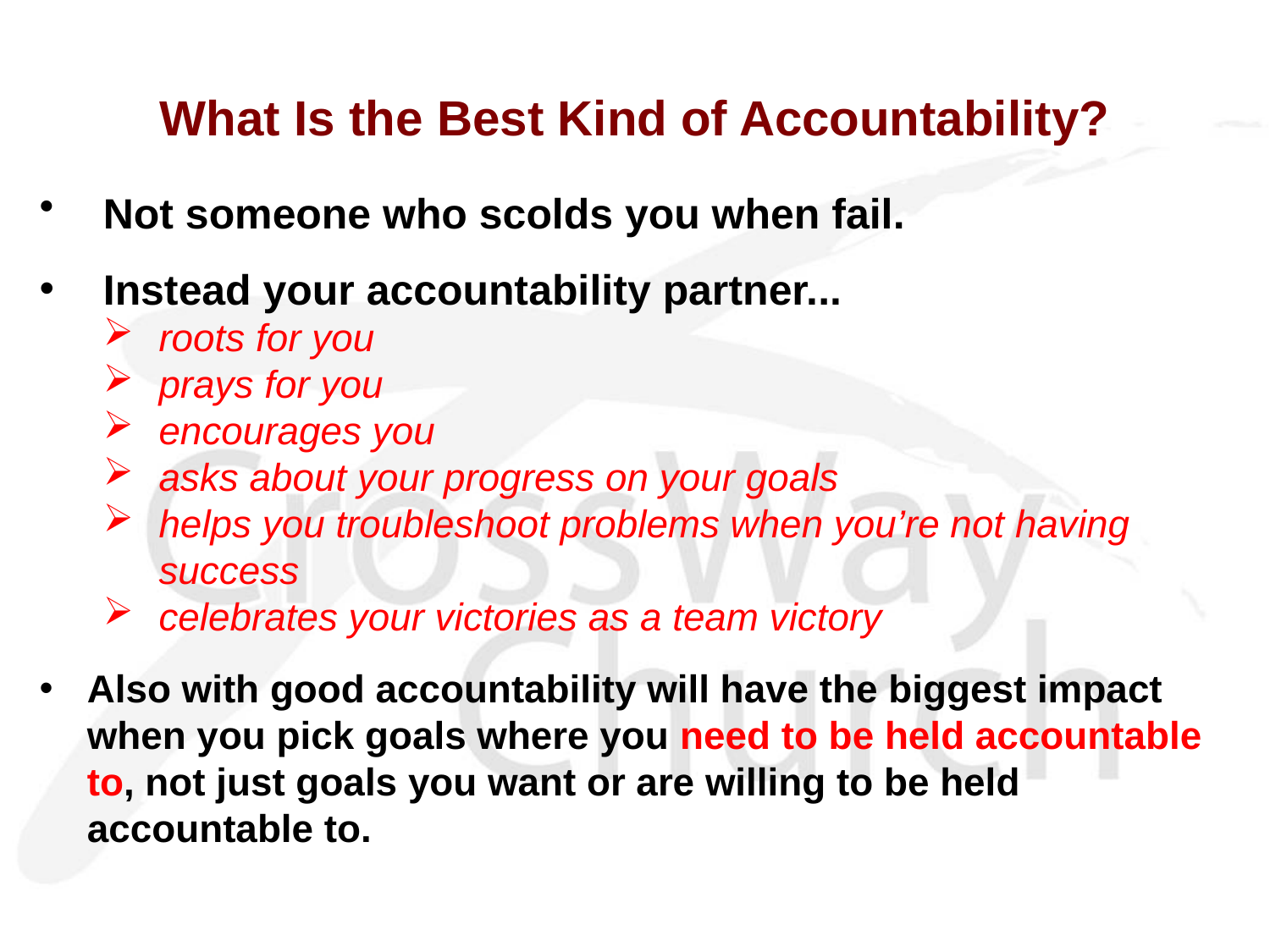

# What Is the Best Kind of Accountability?
Not someone who scolds you when fail.

Instead your accountability partner...
roots for you
prays for you
encourages you
asks about your progress on your goals
helps you troubleshoot problems when you’re not having success
celebrates your victories as a team victory

Also with good accountability will have the biggest impact when you pick goals where you need to be held accountable to, not just goals you want or are willing to be held accountable to.